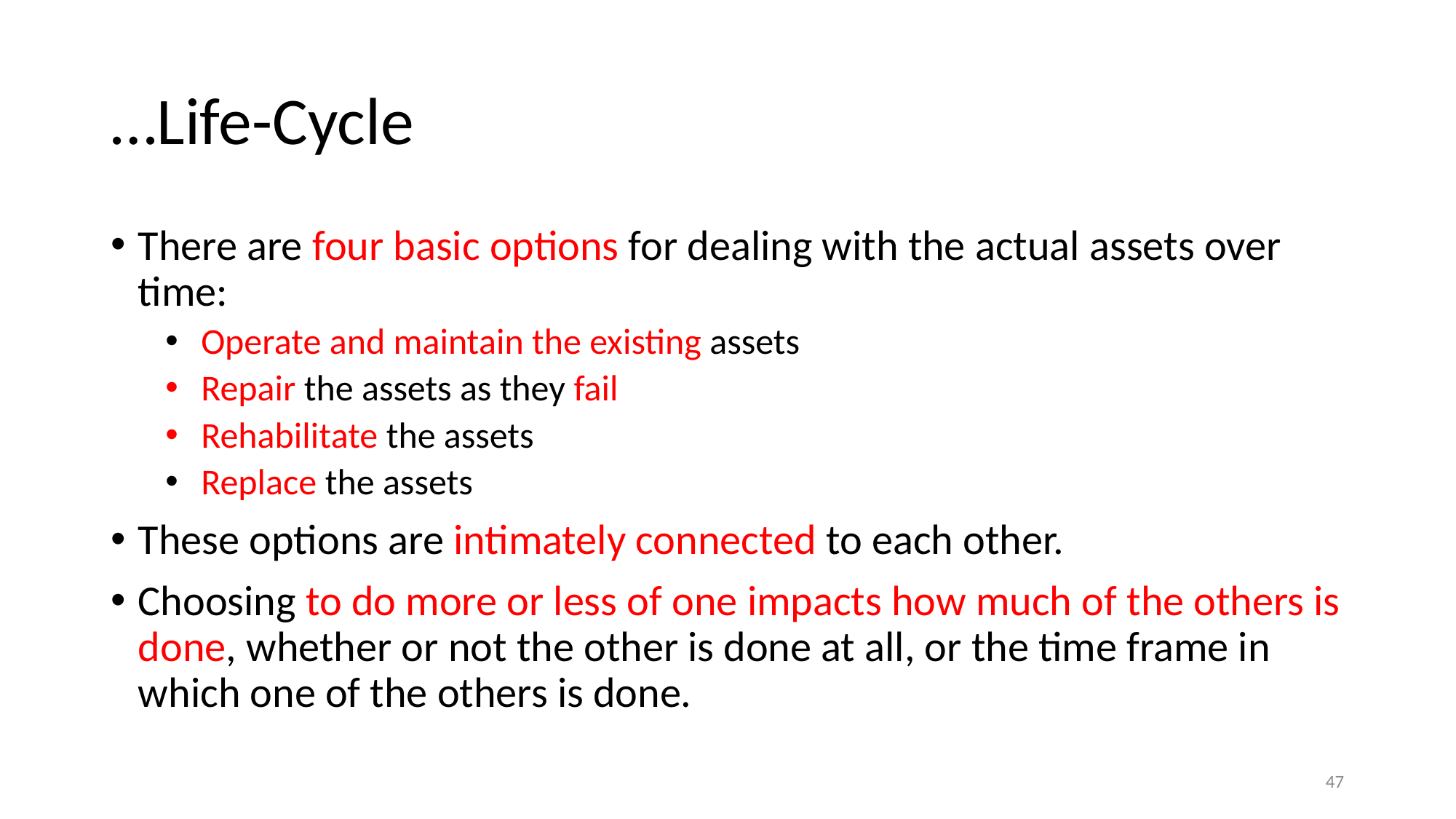

# …Life-Cycle
There are four basic options for dealing with the actual assets over time:
 Operate and maintain the existing assets
 Repair the assets as they fail
 Rehabilitate the assets
 Replace the assets
These options are intimately connected to each other.
Choosing to do more or less of one impacts how much of the others is done, whether or not the other is done at all, or the time frame in which one of the others is done.

47